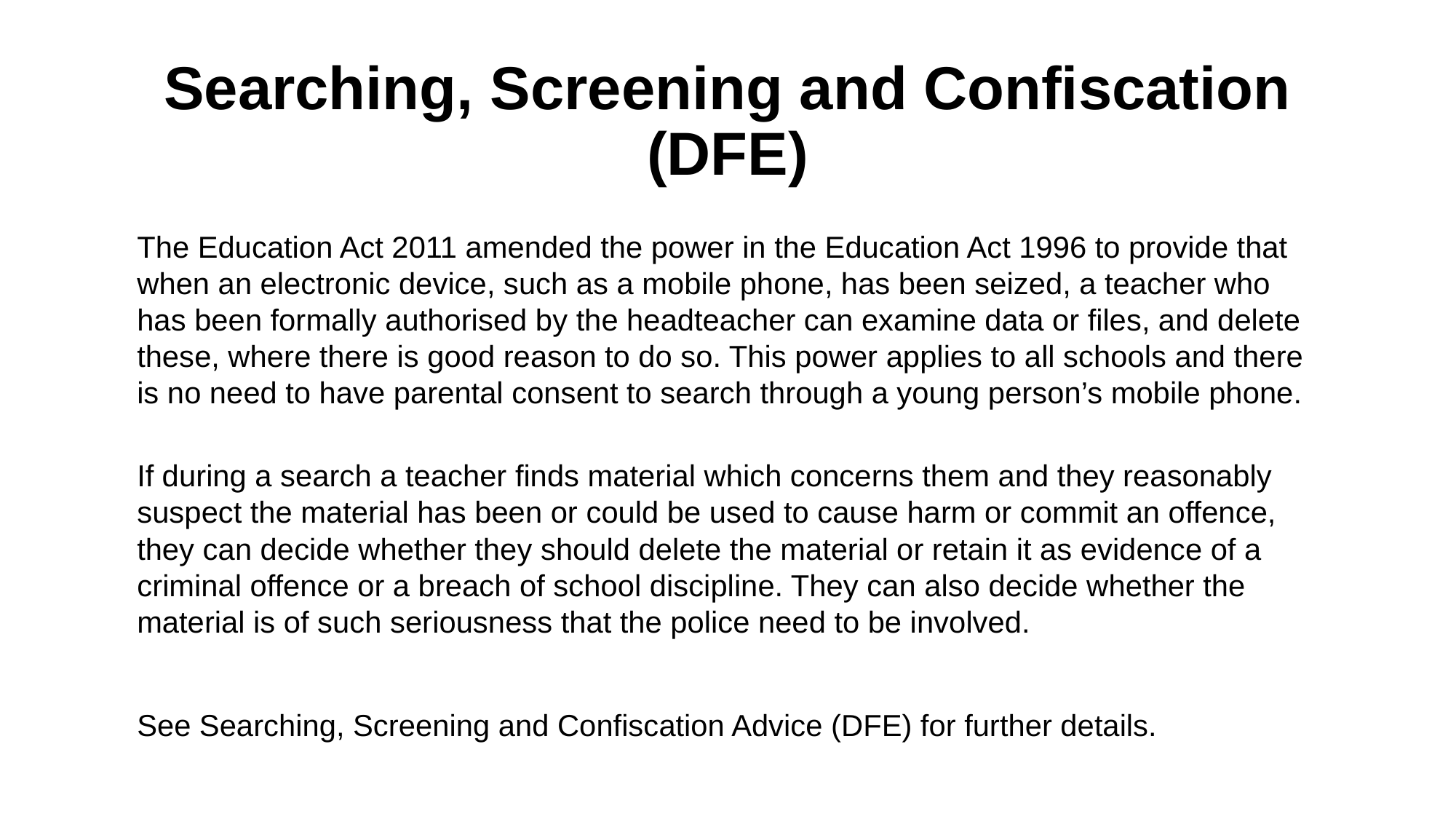

# Searching, Screening and Confiscation (DFE)
The Education Act 2011 amended the power in the Education Act 1996 to provide that when an electronic device, such as a mobile phone, has been seized, a teacher who has been formally authorised by the headteacher can examine data or files, and delete these, where there is good reason to do so. This power applies to all schools and there is no need to have parental consent to search through a young person’s mobile phone.

If during a search a teacher finds material which concerns them and they reasonably suspect the material has been or could be used to cause harm or commit an offence, they can decide whether they should delete the material or retain it as evidence of a criminal offence or a breach of school discipline. They can also decide whether the material is of such seriousness that the police need to be involved.

See Searching, Screening and Confiscation Advice (DFE) for further details.